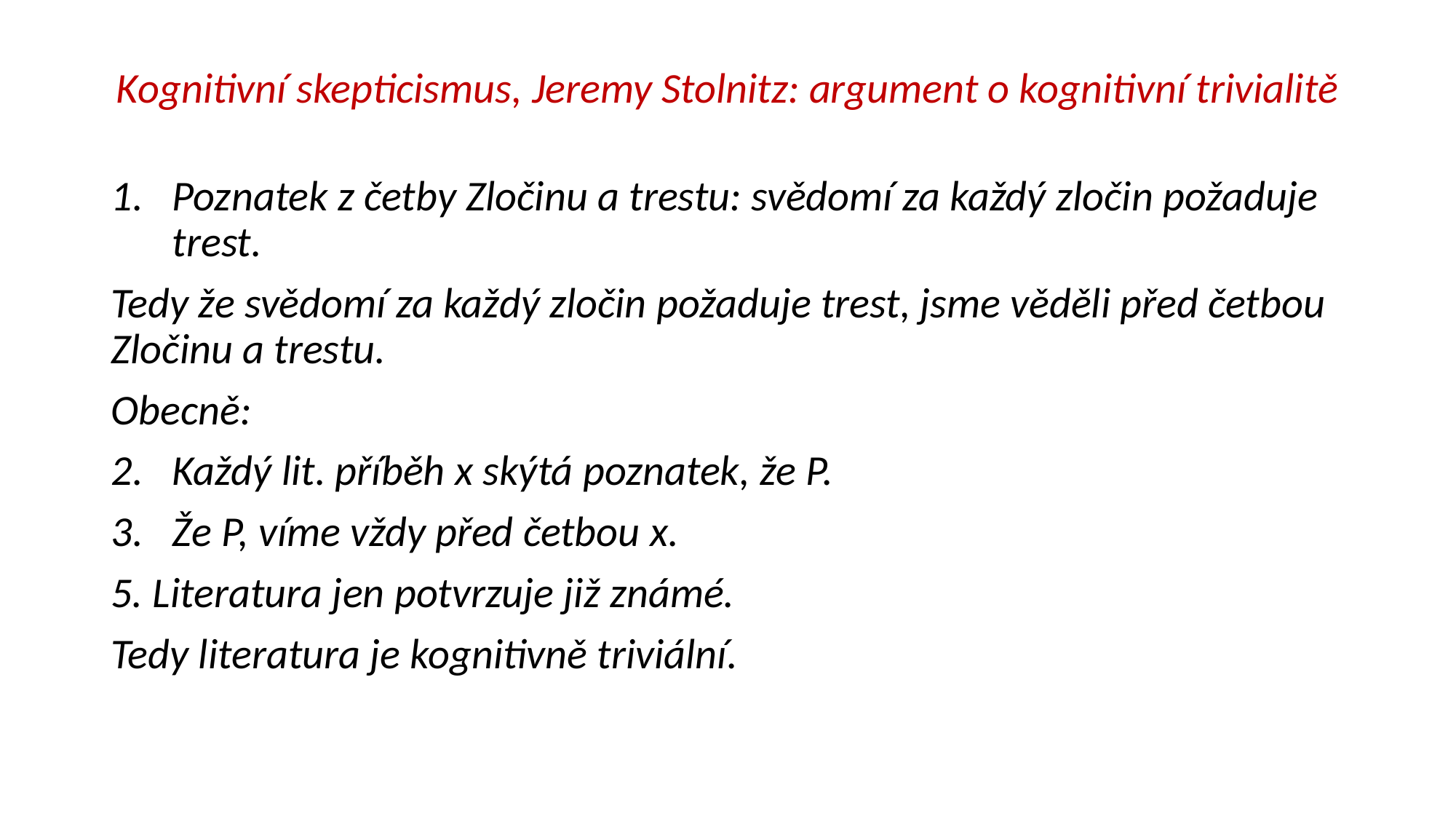

# Kognitivní skepticismus, Jeremy Stolnitz: argument o kognitivní trivialitě
Poznatek z četby Zločinu a trestu: svědomí za každý zločin požaduje trest.
Tedy že svědomí za každý zločin požaduje trest, jsme věděli před četbou Zločinu a trestu.
Obecně:
Každý lit. příběh x skýtá poznatek, že P.
Že P, víme vždy před četbou x.
5. Literatura jen potvrzuje již známé.
Tedy literatura je kognitivně triviální.